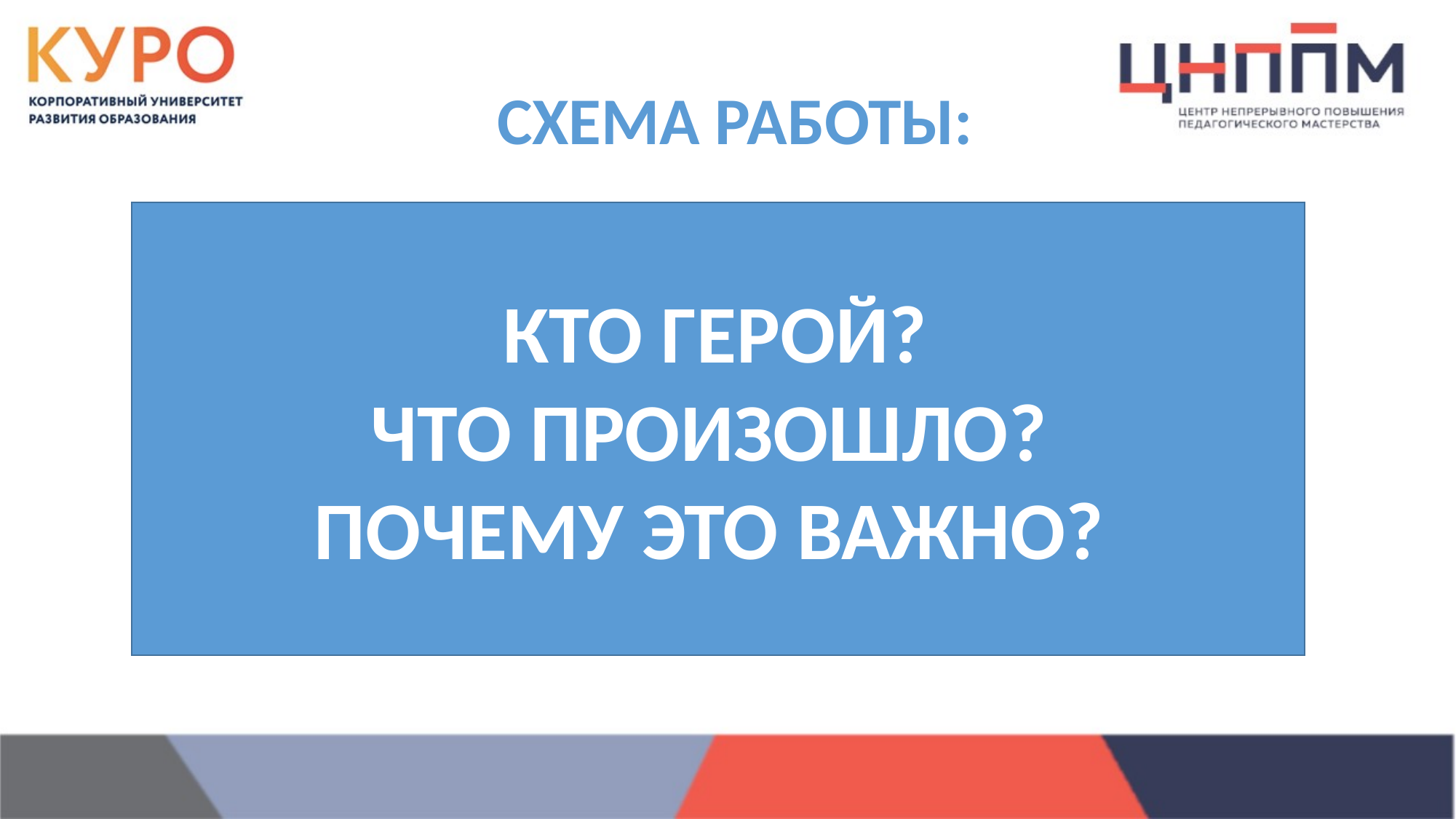

# СХЕМА РАБОТЫ:
 КТО ГЕРОЙ?
ЧТО ПРОИЗОШЛО?
ПОЧЕМУ ЭТО ВАЖНО?